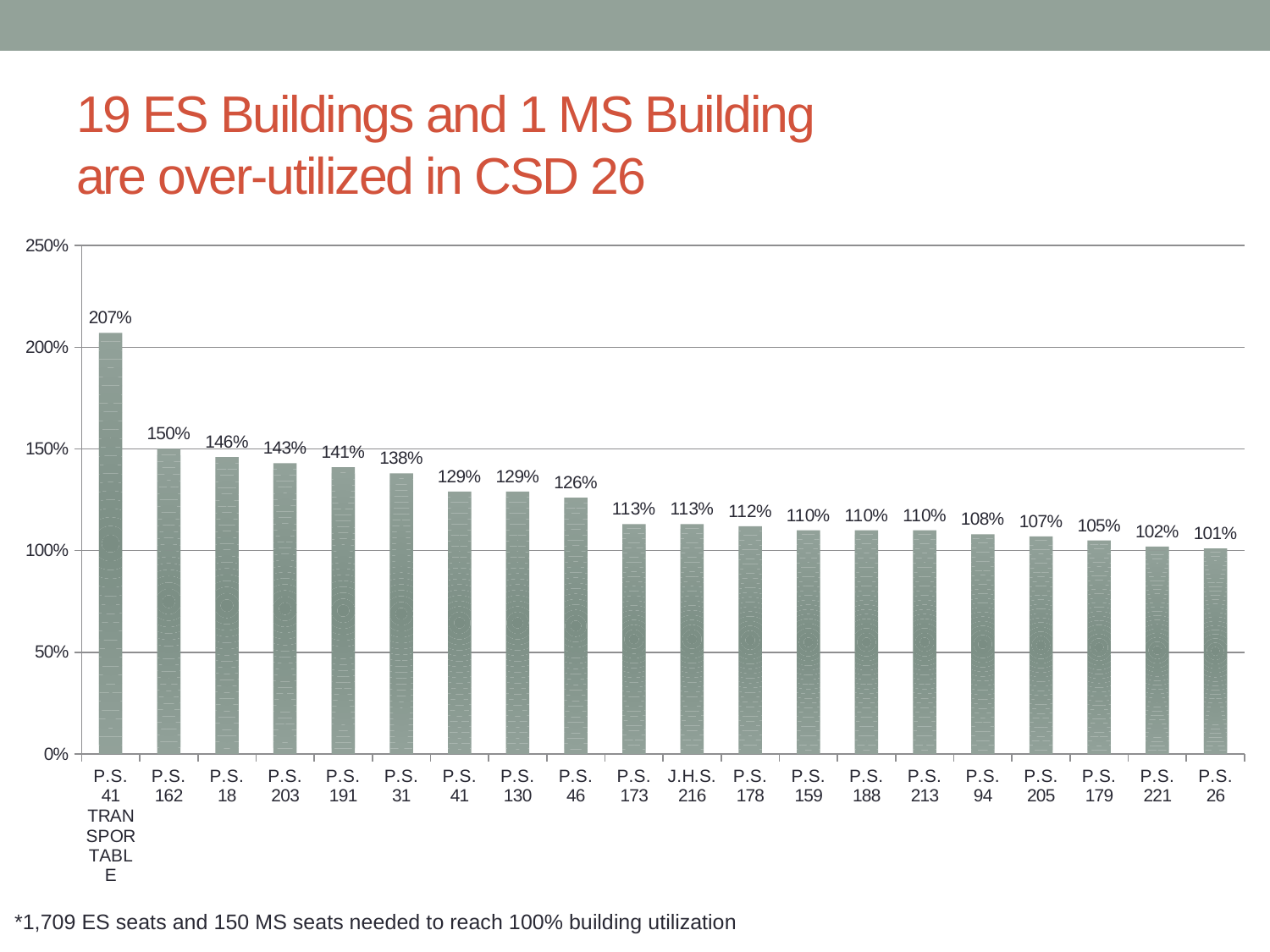

# 19 ES Buildings and 1 MS Building are over-utilized in CSD 26

### Chart

| Category |  |
|---|---|
| P.S. 41 TRANSPORTABLE | 2.07 |
| P.S. 162 | 1.5 |
| P.S. 18 | 1.46 |
| P.S. 203 | 1.43 |
| P.S. 191 | 1.41 |
| P.S. 31 | 1.38 |
| P.S. 41 | 1.29 |
| P.S. 130 | 1.29 |
| P.S. 46 | 1.26 |
| P.S. 173 | 1.13 |
| J.H.S. 216 | 1.13 |
| P.S. 178 | 1.12 |
| P.S. 159 | 1.1 |
| P.S. 188 | 1.1 |
| P.S. 213 | 1.1 |
| P.S. 94 | 1.08 |
| P.S. 205 | 1.07 |
| P.S. 179 | 1.05 |
| P.S. 221 | 1.02 |
| P.S. 26 | 1.01 |
*1,709 ES seats and 150 MS seats needed to reach 100% building utilization